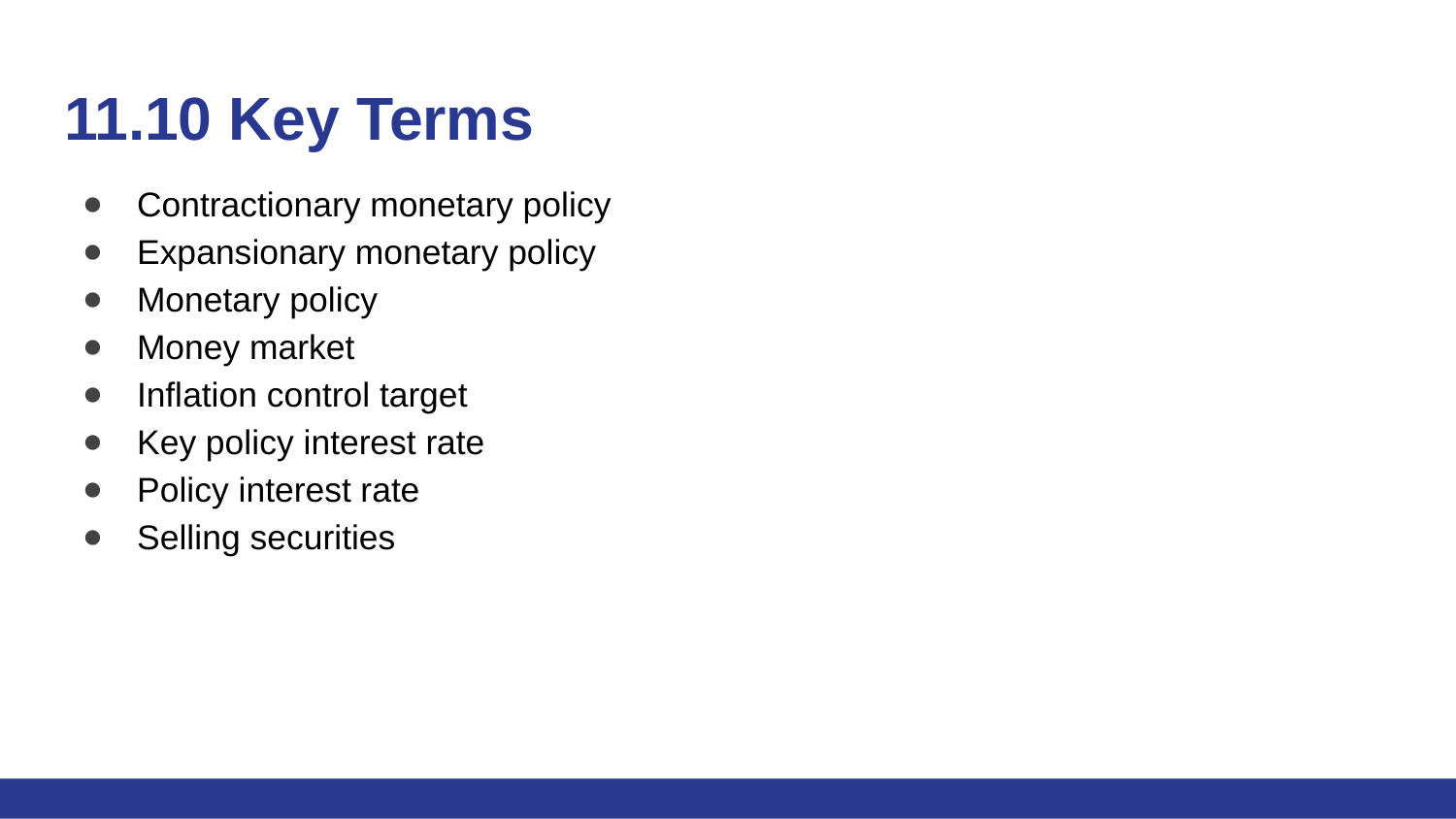

# 11.10 Key Terms
Contractionary monetary policy
Expansionary monetary policy
Monetary policy
Money market
Inflation control target
Key policy interest rate
Policy interest rate
Selling securities